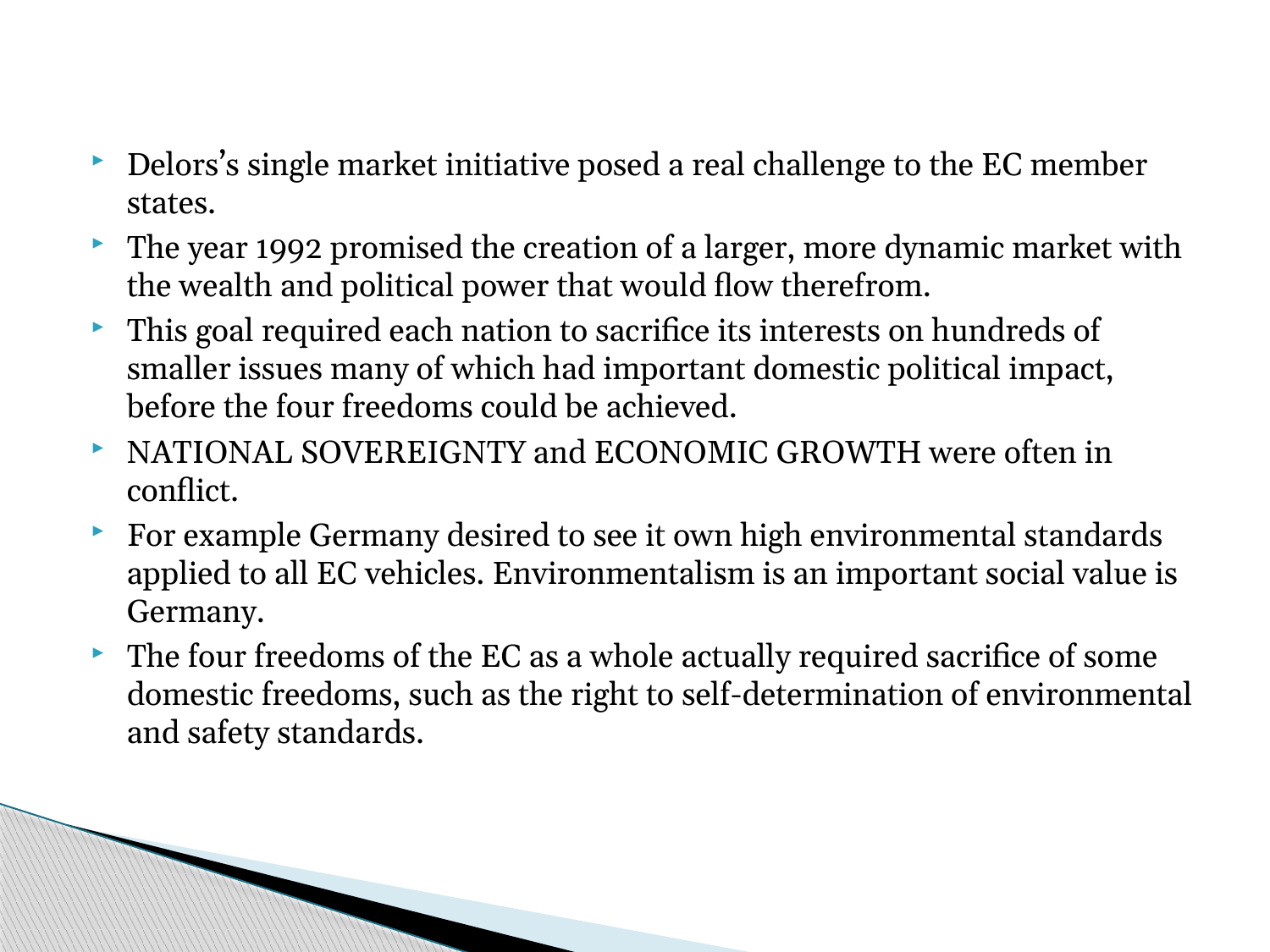

Delors’s single market initiative posed a real challenge to the EC member states.
The year 1992 promised the creation of a larger, more dynamic market with the wealth and political power that would flow therefrom.
This goal required each nation to sacrifice its interests on hundreds of smaller issues many of which had important domestic political impact, before the four freedoms could be achieved.
NATIONAL SOVEREIGNTY and ECONOMIC GROWTH were often in conflict.
For example Germany desired to see it own high environmental standards applied to all EC vehicles. Environmentalism is an important social value is Germany.
The four freedoms of the EC as a whole actually required sacrifice of some domestic freedoms, such as the right to self-determination of environmental and safety standards.